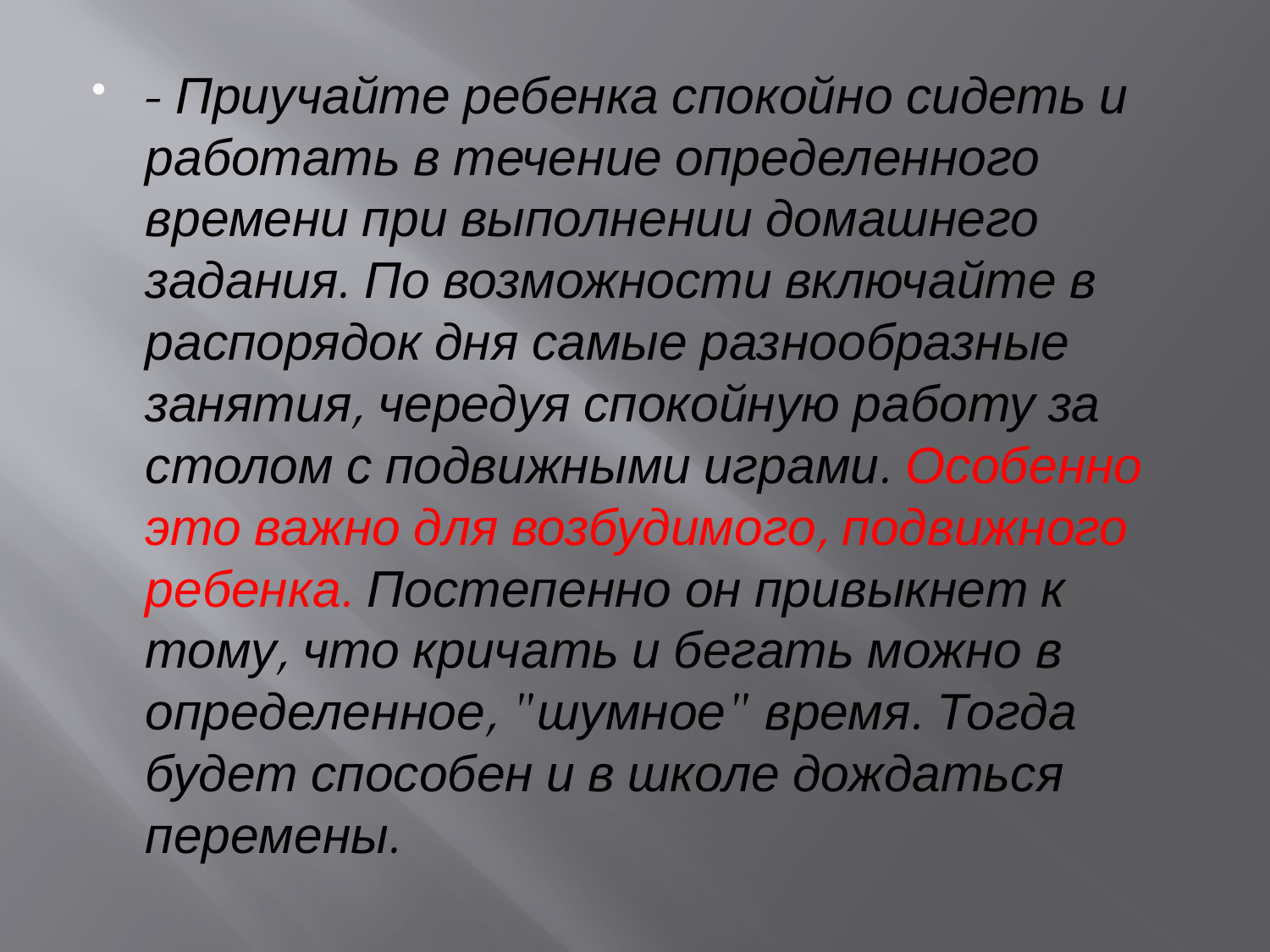

- Приучайте ребенка спокойно сидеть и работать в течение определенного времени при выполнении домашнего задания. По возможности включайте в распорядок дня самые разнообразные занятия, чередуя спокойную работу за столом с подвижными играми. Особенно это важно для возбудимого, подвижного ребенка. Постепенно он привыкнет к тому, что кричать и бегать можно в определенное, "шумное" время. Тогда будет способен и в школе дождаться перемены.